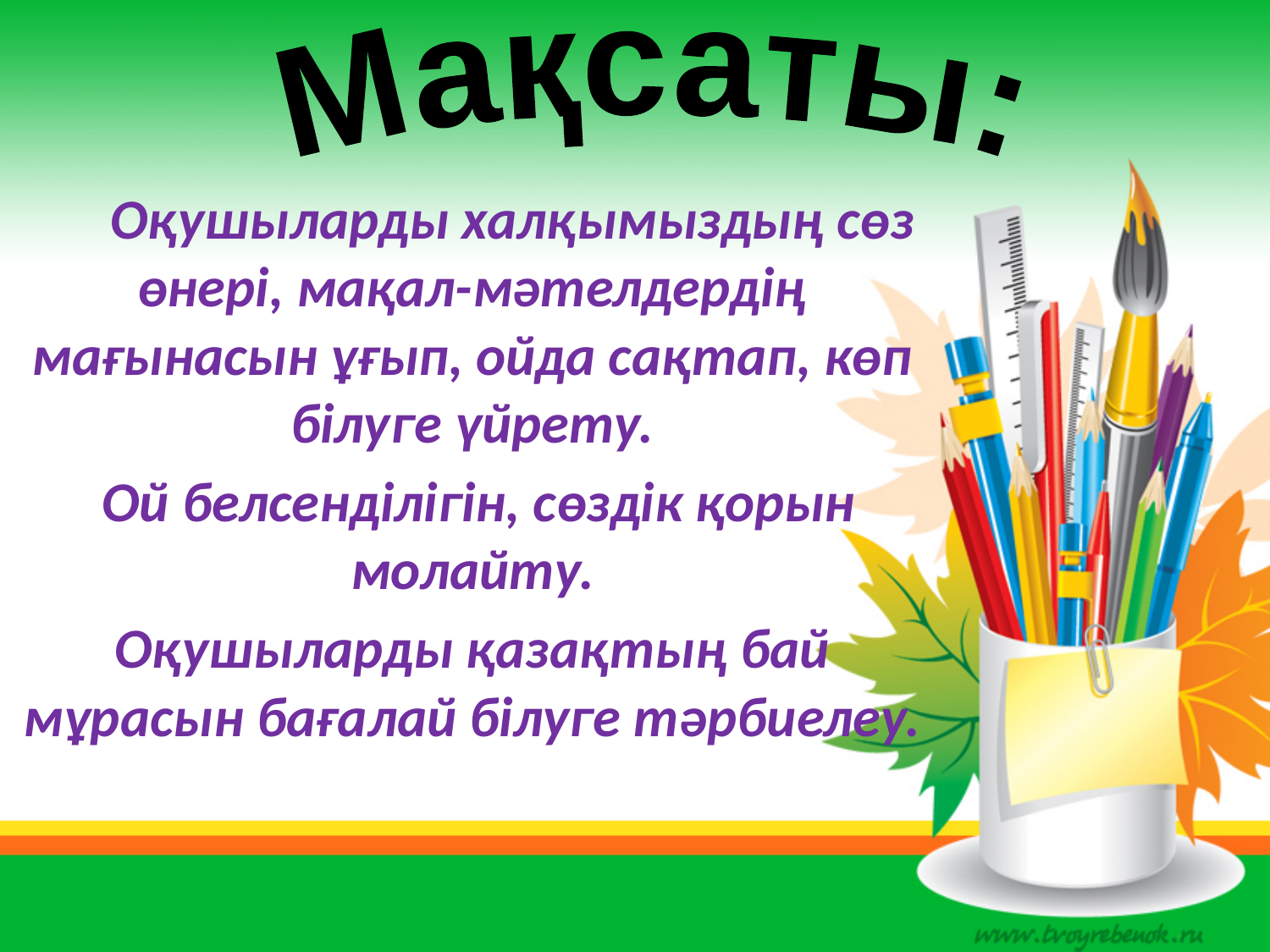

Мақсаты:
       Оқушыларды халқымыздың сөз өнері, мақал-мәтелдердің мағынасын ұғып, ойда сақтап, көп білуге үйрету.
 Ой белсенділігін, сөздік қорын молайту.
Оқушыларды қазақтың бай мұрасын бағалай білуге тәрбиелеу.